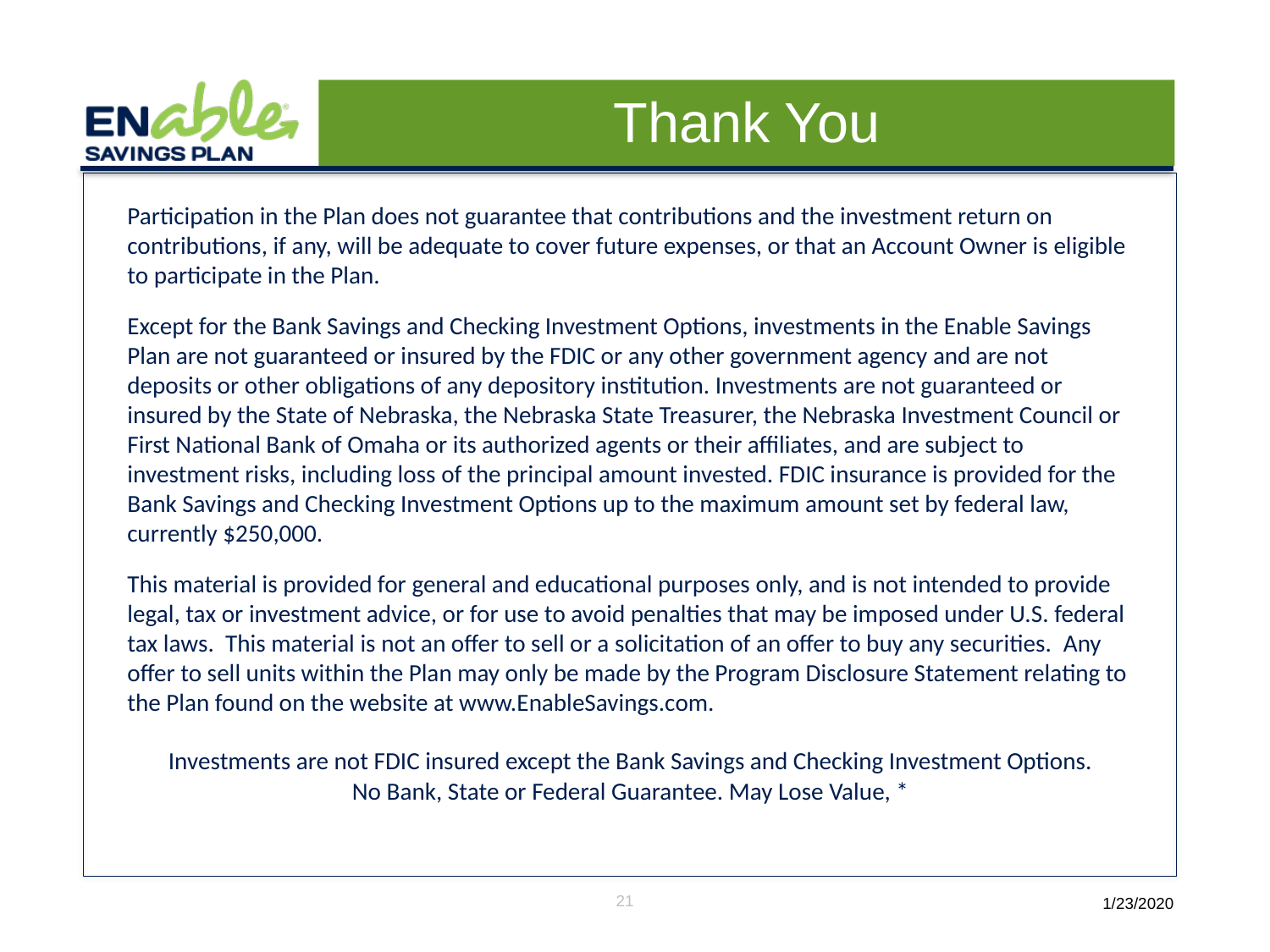

# Thank You
Participation in the Plan does not guarantee that contributions and the investment return on contributions, if any, will be adequate to cover future expenses, or that an Account Owner is eligible to participate in the Plan.
Except for the Bank Savings and Checking Investment Options, investments in the Enable Savings Plan are not guaranteed or insured by the FDIC or any other government agency and are not deposits or other obligations of any depository institution. Investments are not guaranteed or insured by the State of Nebraska, the Nebraska State Treasurer, the Nebraska Investment Council or First National Bank of Omaha or its authorized agents or their affiliates, and are subject to investment risks, including loss of the principal amount invested. FDIC insurance is provided for the Bank Savings and Checking Investment Options up to the maximum amount set by federal law, currently $250,000.
This material is provided for general and educational purposes only, and is not intended to provide legal, tax or investment advice, or for use to avoid penalties that may be imposed under U.S. federal tax laws.  This material is not an offer to sell or a solicitation of an offer to buy any securities.  Any offer to sell units within the Plan may only be made by the Program Disclosure Statement relating to the Plan found on the website at www.EnableSavings.com.

Investments are not FDIC insured except the Bank Savings and Checking Investment Options.
No Bank, State or Federal Guarantee. May Lose Value, *

21
1/23/2020